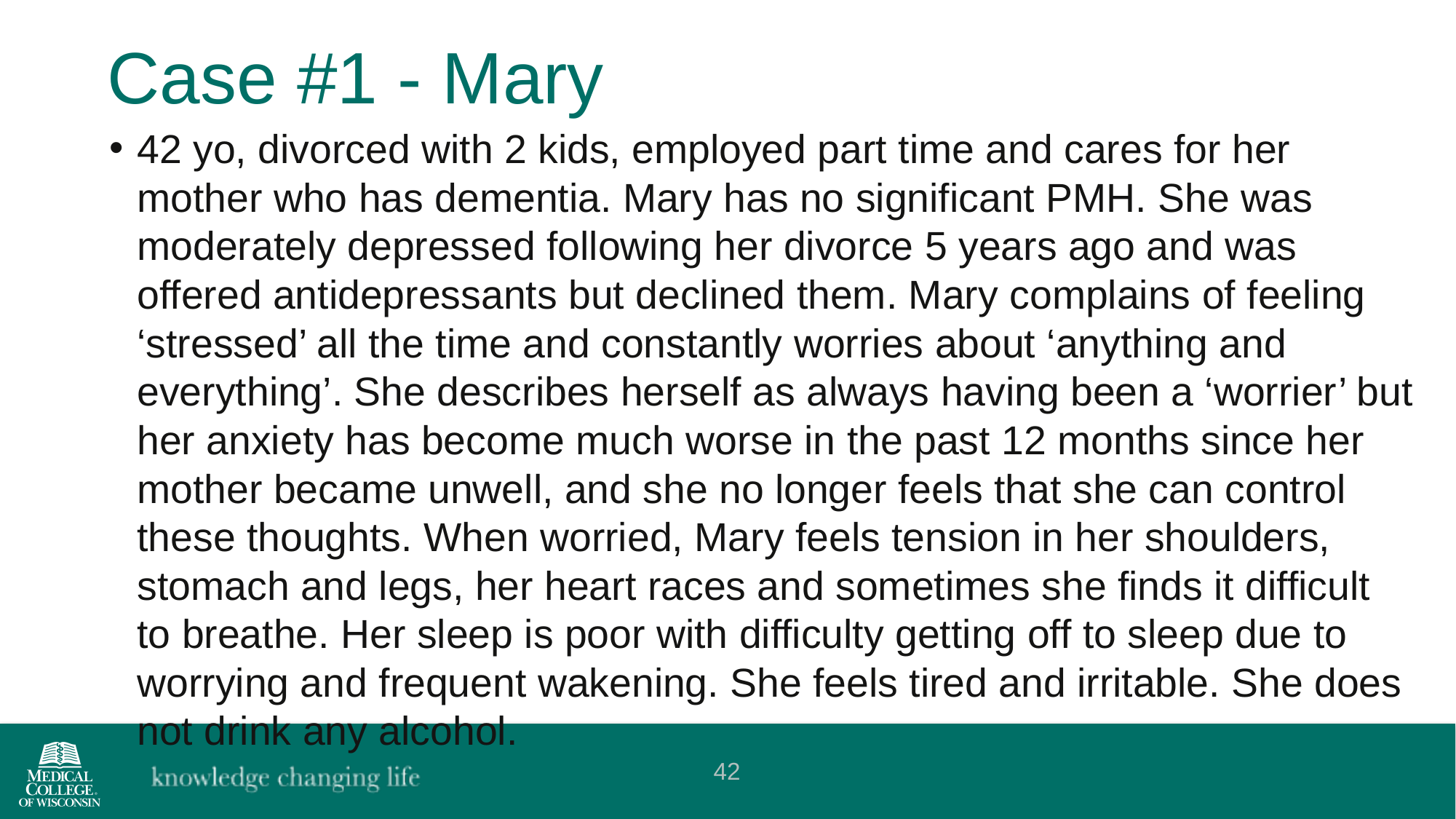

Case #1 - Mary
42 yo, divorced with 2 kids, employed part time and cares for her mother who has dementia. Mary has no significant PMH. She was moderately depressed following her divorce 5 years ago and was offered antidepressants but declined them. Mary complains of feeling ‘stressed’ all the time and constantly worries about ‘anything and everything’. She describes herself as always having been a ‘worrier’ but her anxiety has become much worse in the past 12 months since her mother became unwell, and she no longer feels that she can control these thoughts. When worried, Mary feels tension in her shoulders, stomach and legs, her heart races and sometimes she finds it difficult to breathe. Her sleep is poor with difficulty getting off to sleep due to worrying and frequent wakening. She feels tired and irritable. She does not drink any alcohol.
42